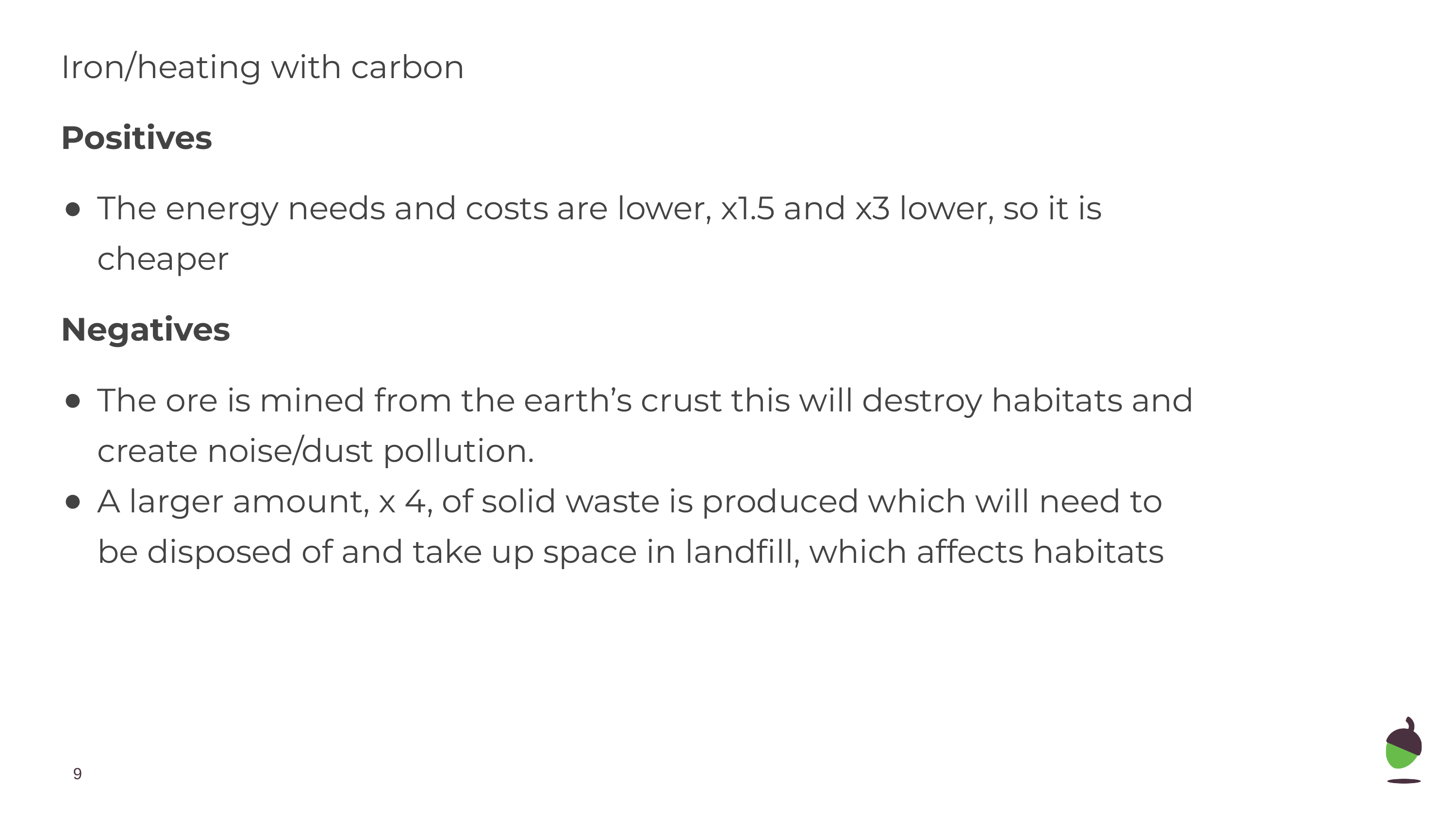

Iron/heating with carbon
Positives
The energy needs and costs are lower, x1.5 and x3 lower, so it is cheaper
Negatives
The ore is mined from the earth’s crust this will destroy habitats and create noise/dust pollution.
A larger amount, x 4, of solid waste is produced which will need to be disposed of and take up space in landfill, which affects habitats

9